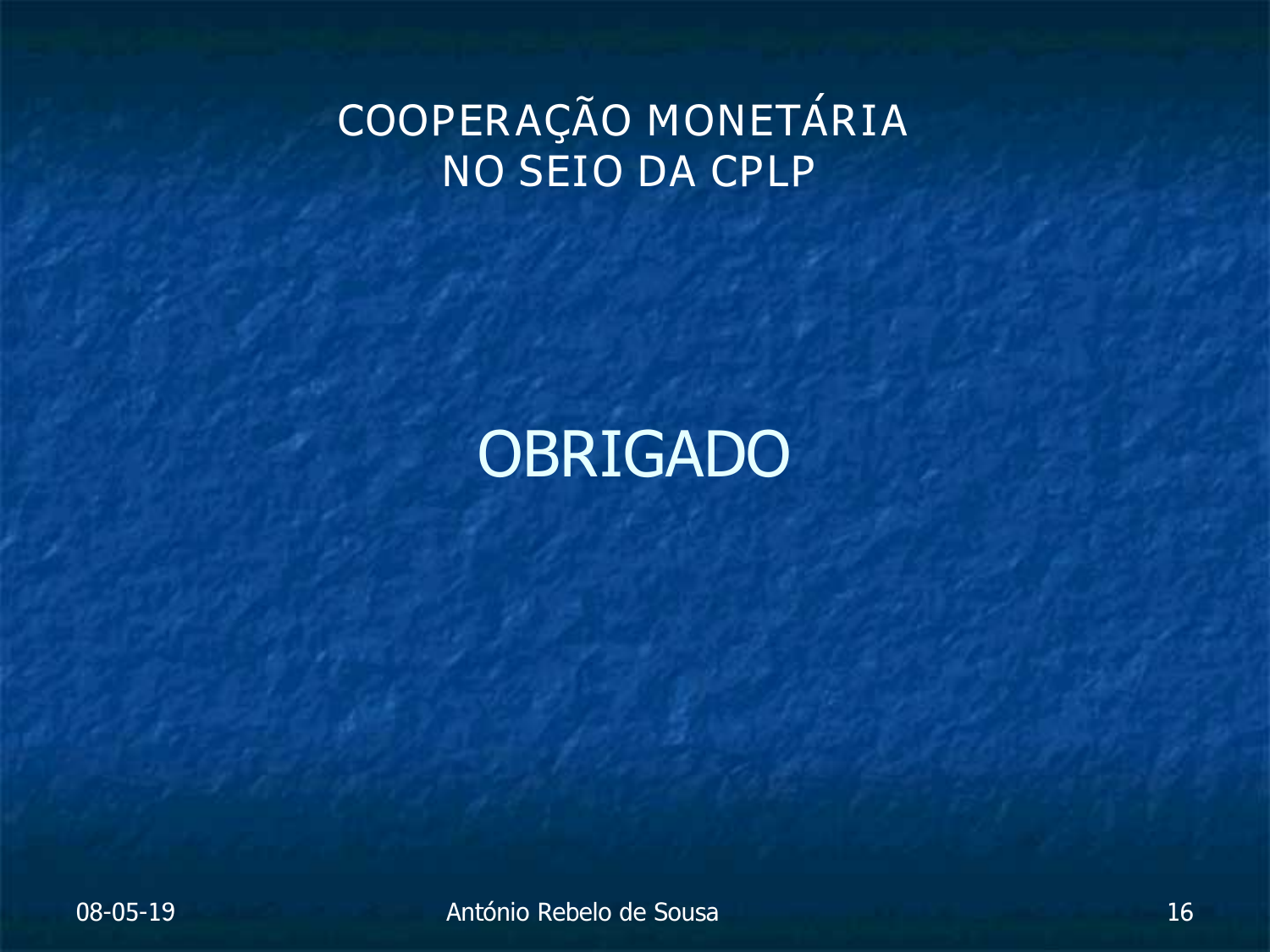

#
OBRIGADO
08-05-19
António Rebelo de Sousa
16